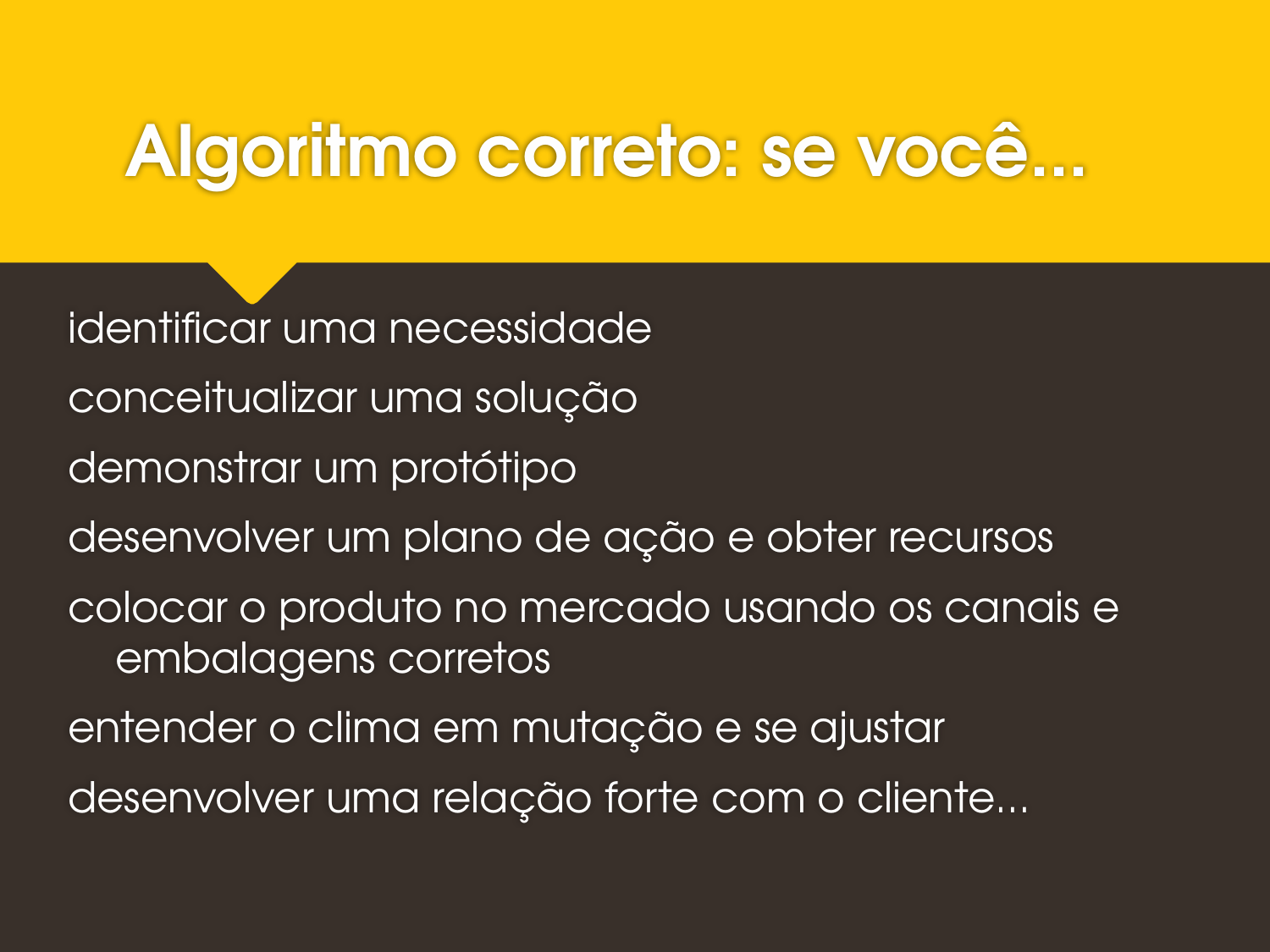

# Algoritmo correto: se você...
identificar uma necessidade
conceitualizar uma solução
demonstrar um protótipo
desenvolver um plano de ação e obter recursos
colocar o produto no mercado usando os canais e embalagens corretos
entender o clima em mutação e se ajustar
desenvolver uma relação forte com o cliente...